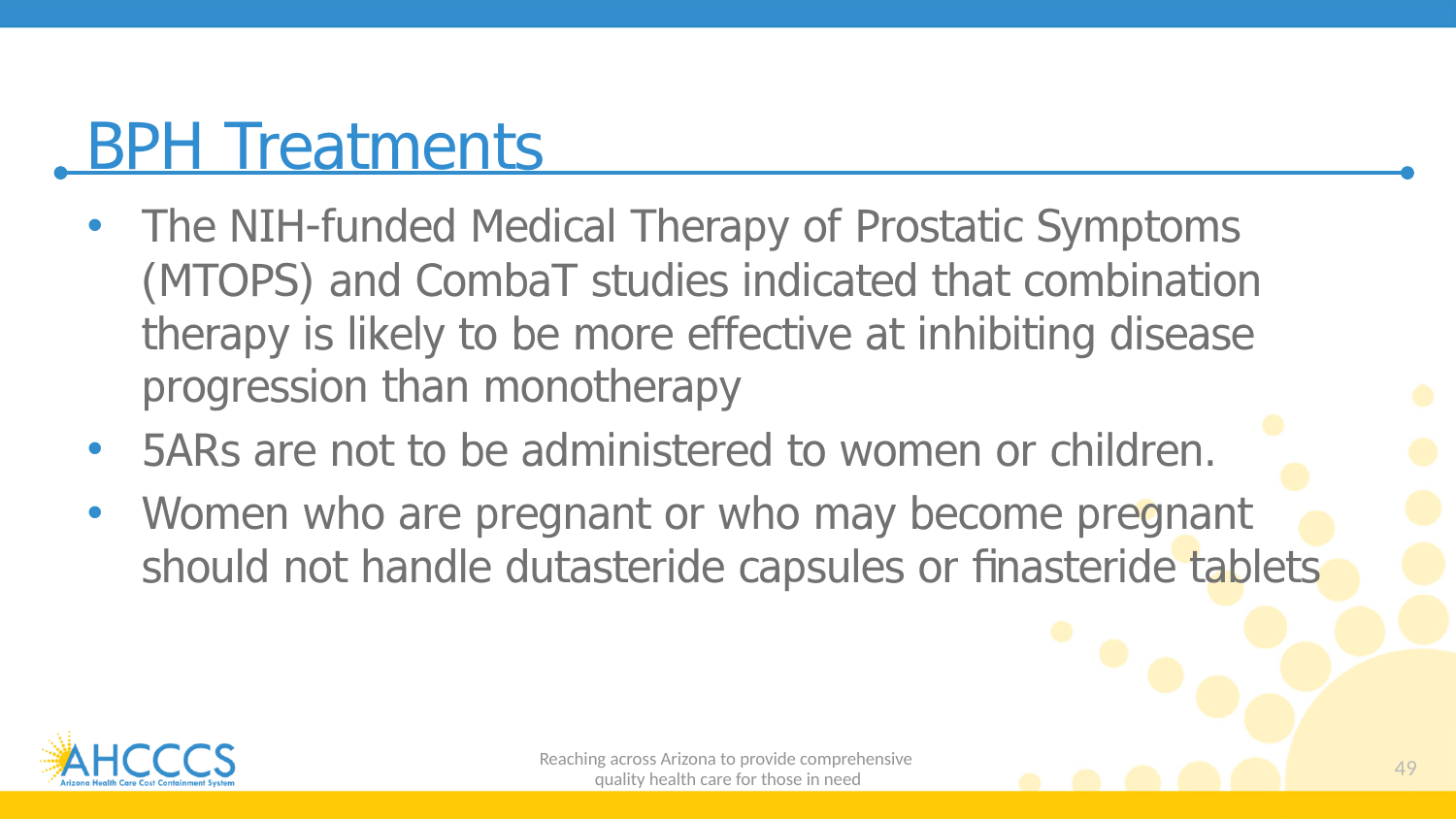

# BPH Treatments
The NIH-funded Medical Therapy of Prostatic Symptoms (MTOPS) and CombaT studies indicated that combination therapy is likely to be more effective at inhibiting disease progression than monotherapy
5ARs are not to be administered to women or children.
Women who are pregnant or who may become pregnant should not handle dutasteride capsules or finasteride tablets

Reaching across Arizona to provide comprehensive
quality health care for those in need
49